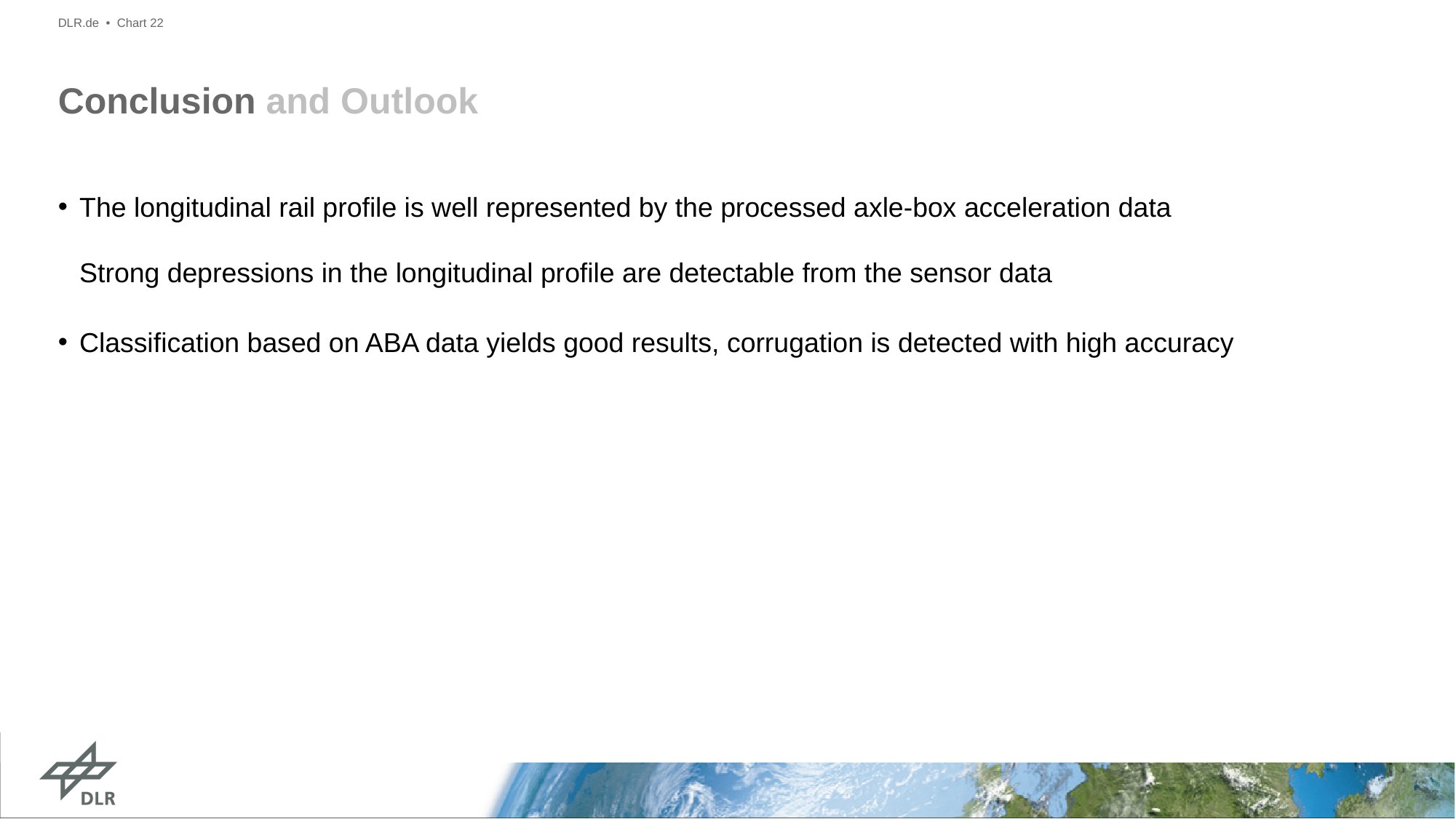

DLR.de  •  Chart 22
# Conclusion and Outlook
The longitudinal rail profile is well represented by the processed axle-box acceleration data
Strong depressions in the longitudinal profile are detectable from the sensor data
Classification based on ABA data yields good results, corrugation is detected with high accuracy